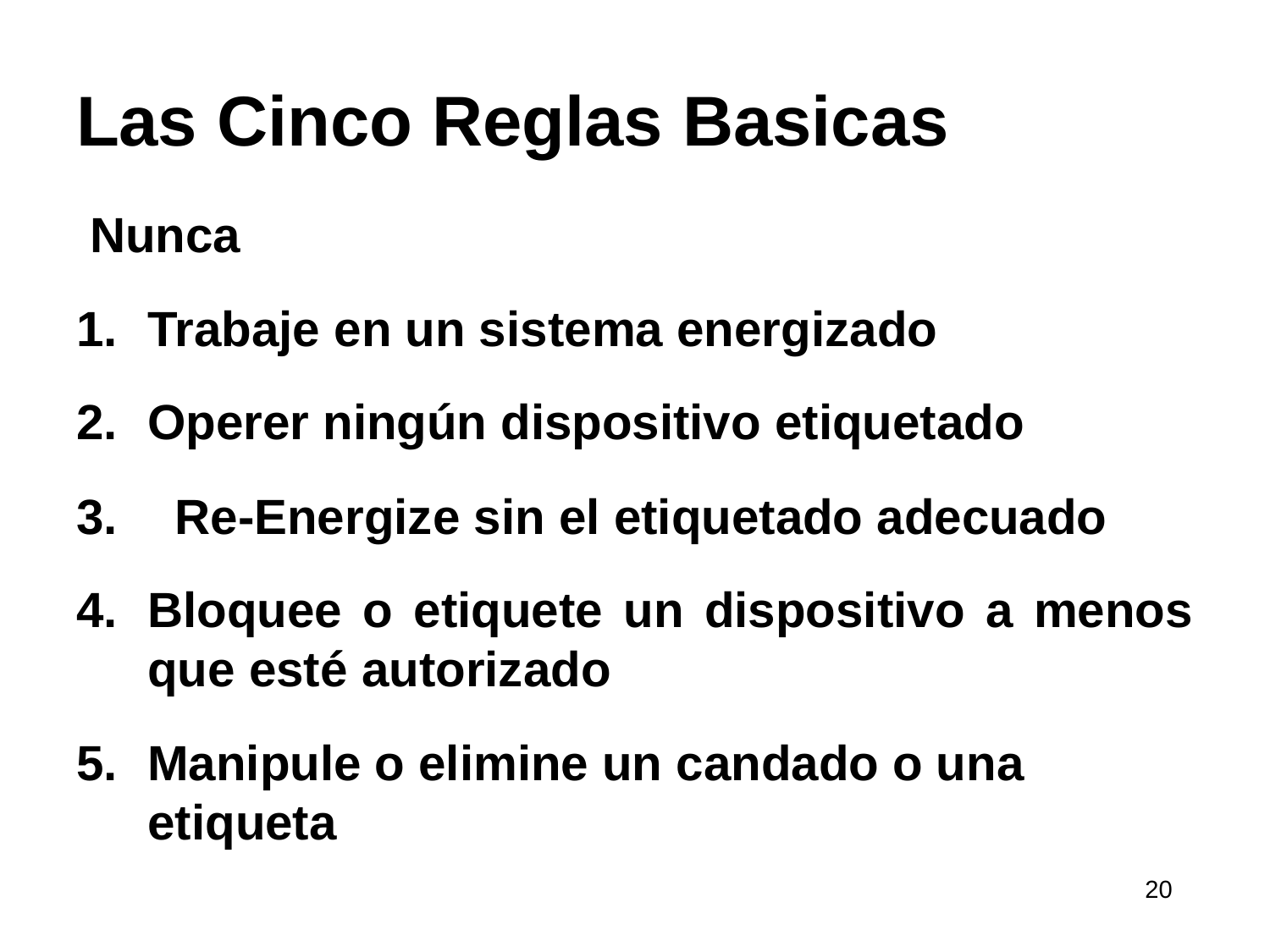

# Las Cinco Reglas Basicas
 Nunca
Trabaje en un sistema energizado
Operer ningún dispositivo etiquetado
  Re-Energize sin el etiquetado adecuado
Bloquee o etiquete un dispositivo a menos que esté autorizado
Manipule o elimine un candado o una etiqueta

20